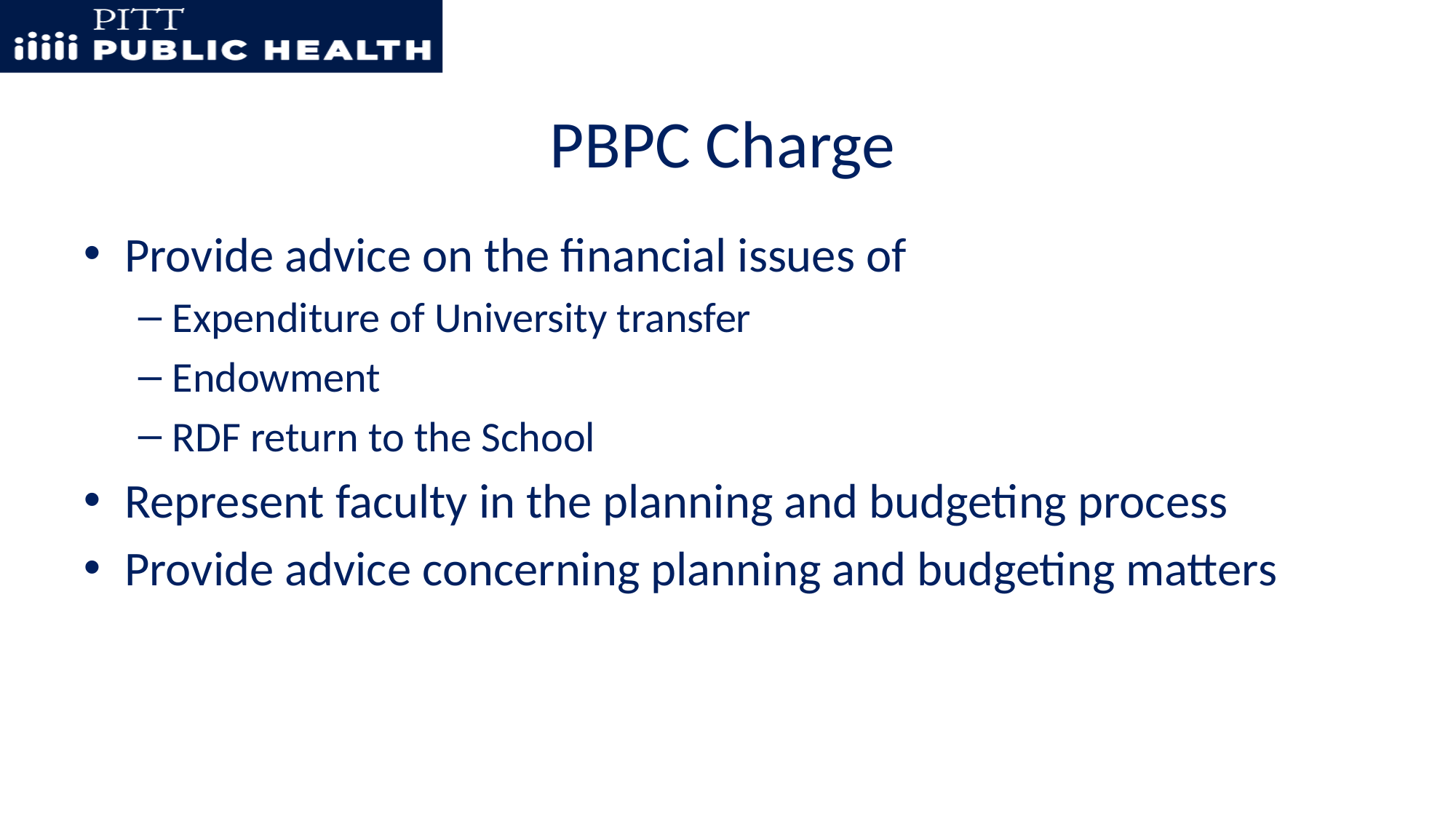

# PBPC Charge
Provide advice on the financial issues of
Expenditure of University transfer
Endowment
RDF return to the School
Represent faculty in the planning and budgeting process
Provide advice concerning planning and budgeting matters